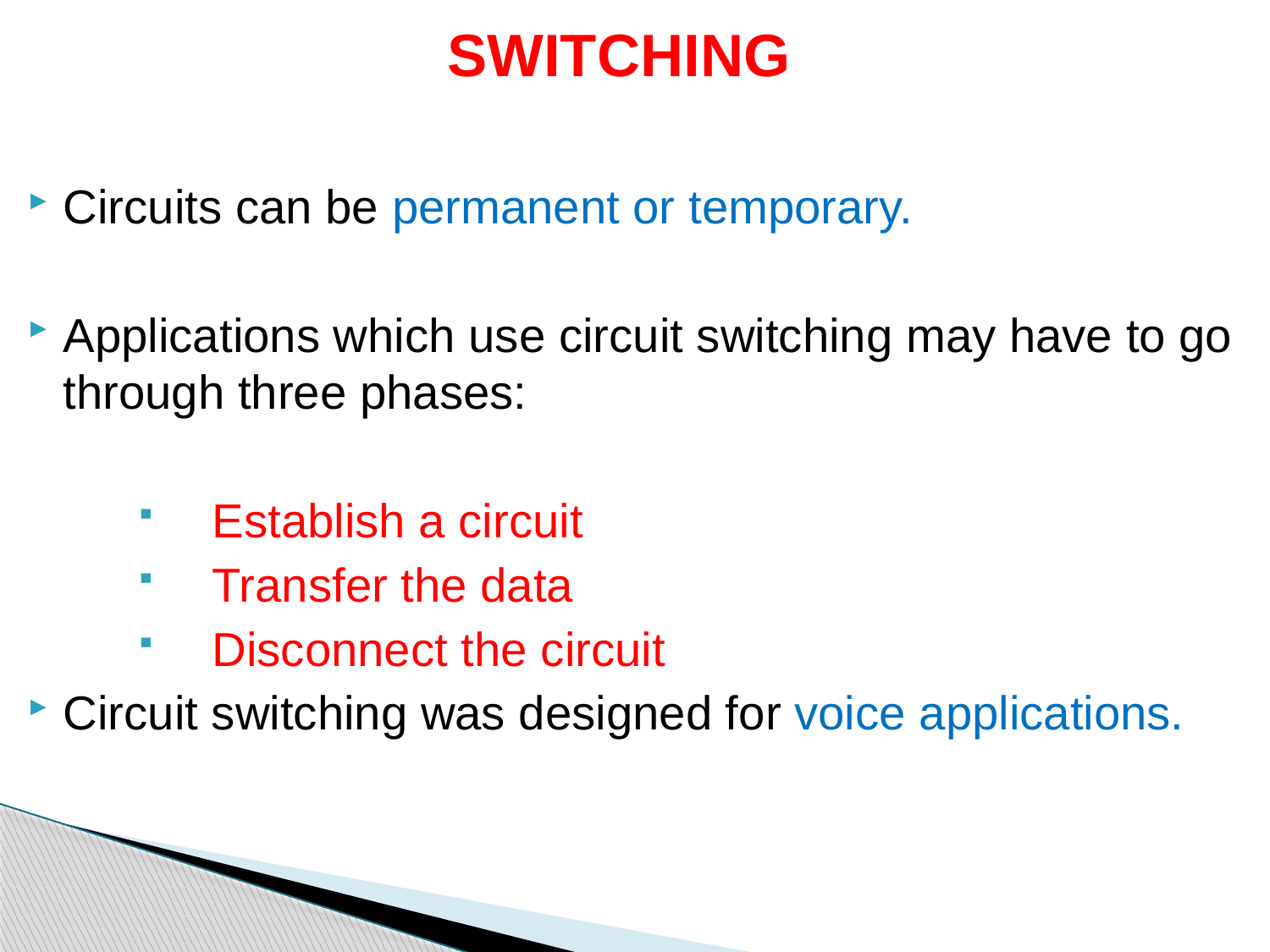

# SWITCHING

Circuits can be permanent or temporary.

Applications which use circuit switching may have to go through three phases:

Establish a circuit
Transfer the data
Disconnect the circuit
Circuit switching was designed for voice applications.